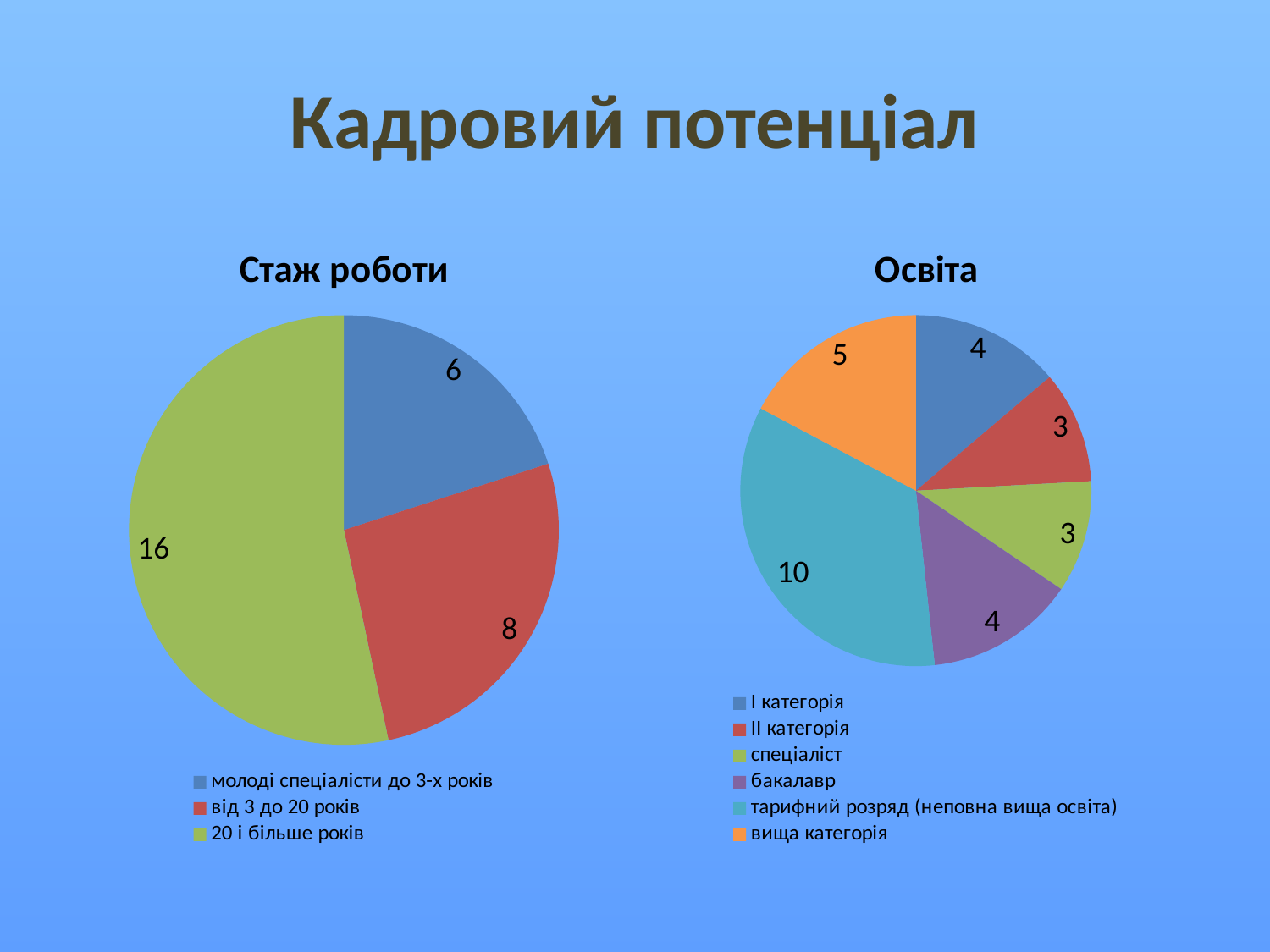

# Кадровий потенціал

### Chart:

| Category | Стаж роботи |
|---|---|
| молоді спеціалісти до 3-х років | 6.0 |
| від 3 до 20 років | 8.0 |
| 20 і більше років | 16.0 |

### Chart:

| Category | Освіта |
|---|---|
| І категорія | 4.0 |
| ІІ категорія | 3.0 |
| спеціаліст | 3.0 |
| бакалавр | 4.0 |
| тарифний розряд (неповна вища освіта) | 10.0 |
| вища категорія | 5.0 |